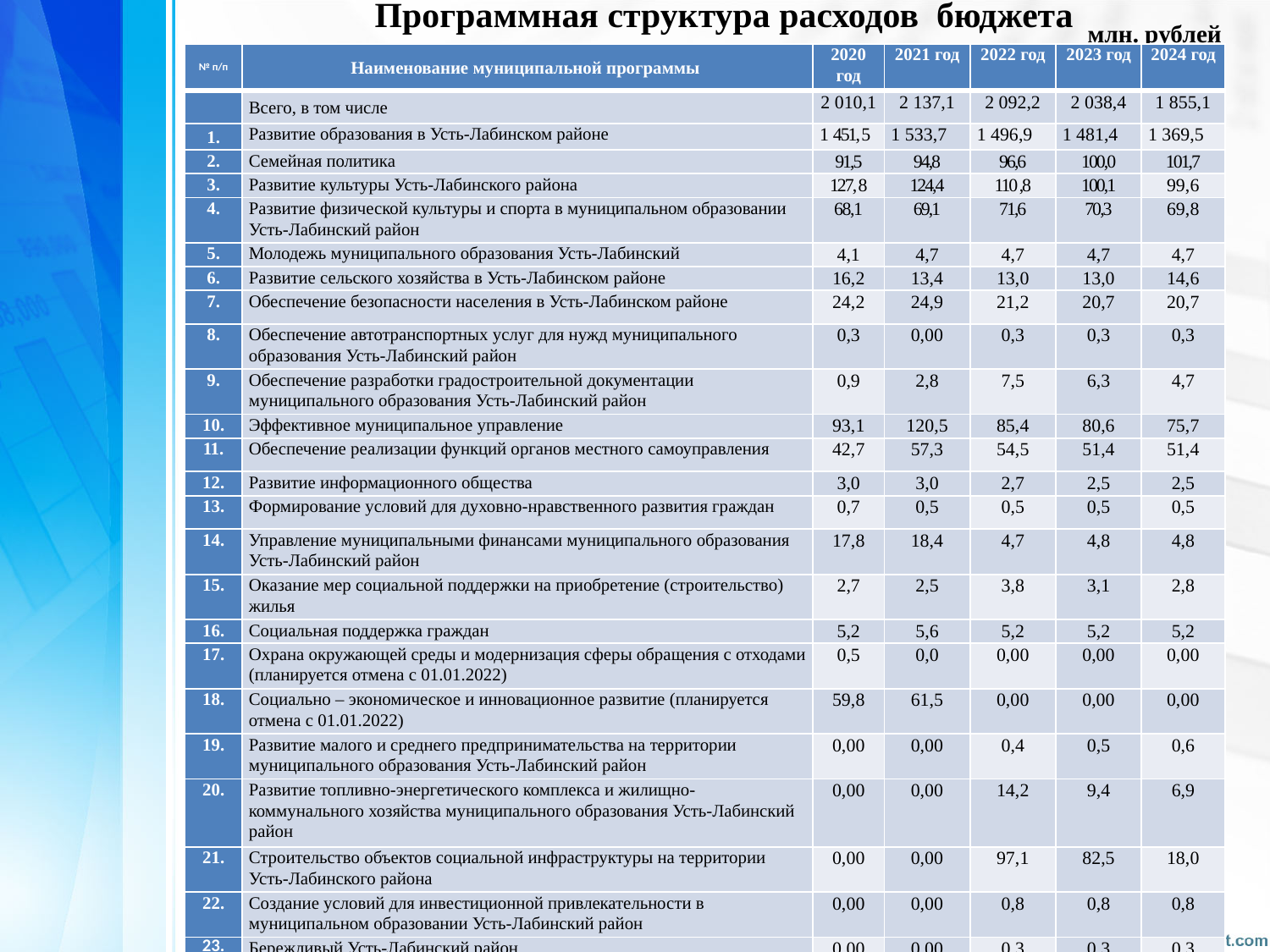

Программная структура расходов  бюджета

млн. рублей

| № п/п | Наименование муниципальной программы | 2020 год | 2021 год | 2022 год | 2023 год | 2024 год |
| --- | --- | --- | --- | --- | --- | --- |
|  | Всего, в том числе | 2 010,1 | 2 137,1 | 2 092,2 | 2 038,4 | 1 855,1 |
| 1. | Развитие образования в Усть-Лабинском районе | 1  451, 5 | 1 533,7 | 1 496,9 | 1 481,4 | 1 369,5 |
| 2. | Семейная политика | 91,5 | 94,8 | 96,6 | 100,0 | 101,7 |
| 3. | Развитие культуры Усть-Лабинского района | 127, 8 | 124,4 | 110 ,8 | 100,1 | 99,6 |
| 4. | Развитие физической культуры и спорта в муниципальном образовании Усть-Лабинский район | 68,1 | 69,1 | 71,6 | 70,3 | 69,8 |
| 5. | Молодежь муниципального образования Усть-Лабинский | 4,1 | 4,7 | 4,7 | 4,7 | 4,7 |
| 6. | Развитие сельского хозяйства в Усть-Лабинском районе | 16,2 | 13,4 | 13,0 | 13,0 | 14,6 |
| 7. | Обеспечение безопасности населения в Усть-Лабинском районе | 24,2 | 24,9 | 21,2 | 20,7 | 20,7 |
| 8. | Обеспечение автотранспортных услуг для нужд муниципального образования Усть-Лабинский район | 0,3 | 0,00 | 0,3 | 0,3 | 0,3 |
| 9. | Обеспечение разработки градостроительной документации муниципального образования Усть-Лабинский район | 0,9 | 2,8 | 7,5 | 6,3 | 4,7 |
| 10. | Эффективное муниципальное управление | 93,1 | 120,5 | 85,4 | 80,6 | 75,7 |
| 11. | Обеспечение реализации функций органов местного самоуправления | 42,7 | 57,3 | 54,5 | 51,4 | 51,4 |
| 12. | Развитие информационного общества | 3,0 | 3,0 | 2,7 | 2,5 | 2,5 |
| 13. | Формирование условий для духовно-нравственного развития граждан | 0,7 | 0,5 | 0,5 | 0,5 | 0,5 |
| 14. | Управление муниципальными финансами муниципального образования Усть-Лабинский район | 17,8 | 18,4 | 4,7 | 4,8 | 4,8 |
| 15. | Оказание мер социальной поддержки на приобретение (строительство) жилья | 2,7 | 2,5 | 3,8 | 3,1 | 2,8 |
| 16. | Социальная поддержка граждан | 5,2 | 5,6 | 5,2 | 5,2 | 5,2 |
| 17. | Охрана окружающей среды и модернизация сферы обращения с отходами (планируется отмена с 01.01.2022) | 0,5 | 0,0 | 0,00 | 0,00 | 0,00 |
| 18. | Социально – экономическое и инновационное развитие (планируется отмена с 01.01.2022) | 59,8 | 61,5 | 0,00 | 0,00 | 0,00 |
| 19. | Развитие малого и среднего предпринимательства на территории муниципального образования Усть-Лабинский район | 0,00 | 0,00 | 0,4 | 0,5 | 0,6 |
| 20. | Развитие топливно-энергетического комплекса и жилищно-коммунального хозяйства муниципального образования Усть-Лабинский район | 0,00 | 0,00 | 14,2 | 9,4 | 6,9 |
| 21. | Строительство объектов социальной инфраструктуры на территории Усть-Лабинского района | 0,00 | 0,00 | 97,1 | 82,5 | 18,0 |
| 22. | Создание условий для инвестиционной привлекательности в муниципальном образовании Усть-Лабинский район | 0,00 | 0,00 | 0,8 | 0,8 | 0,8 |
| 23. | Бережливый Усть-Лабинский район | 0,00 | 0,00 | 0,3 | 0,3 | 0,3 |